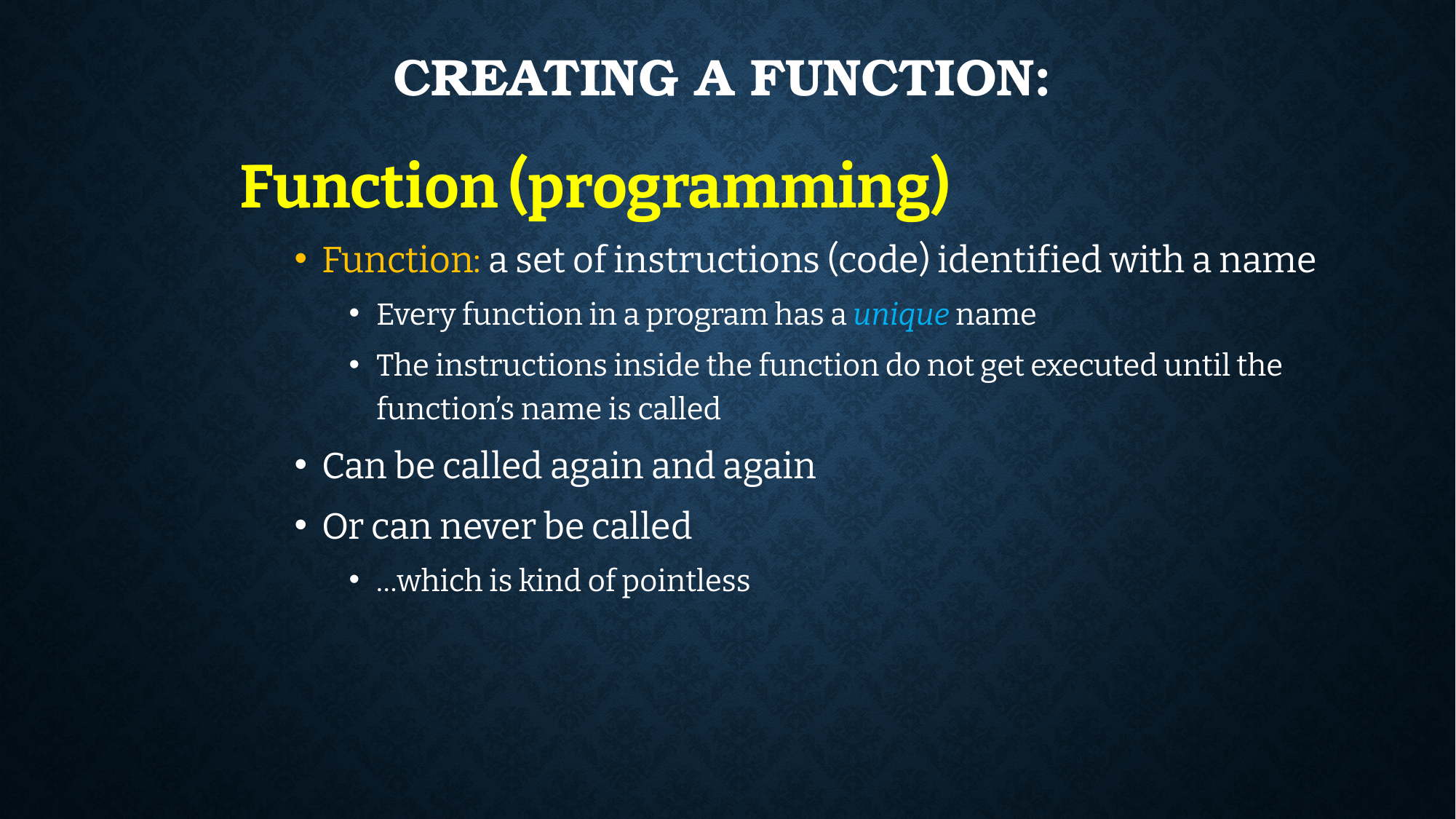

# Creating a function:
Function (programming)
Function: a set of instructions (code) identified with a name
Every function in a program has a unique name
The instructions inside the function do not get executed until the function’s name is called
Can be called again and again
Or can never be called
…which is kind of pointless